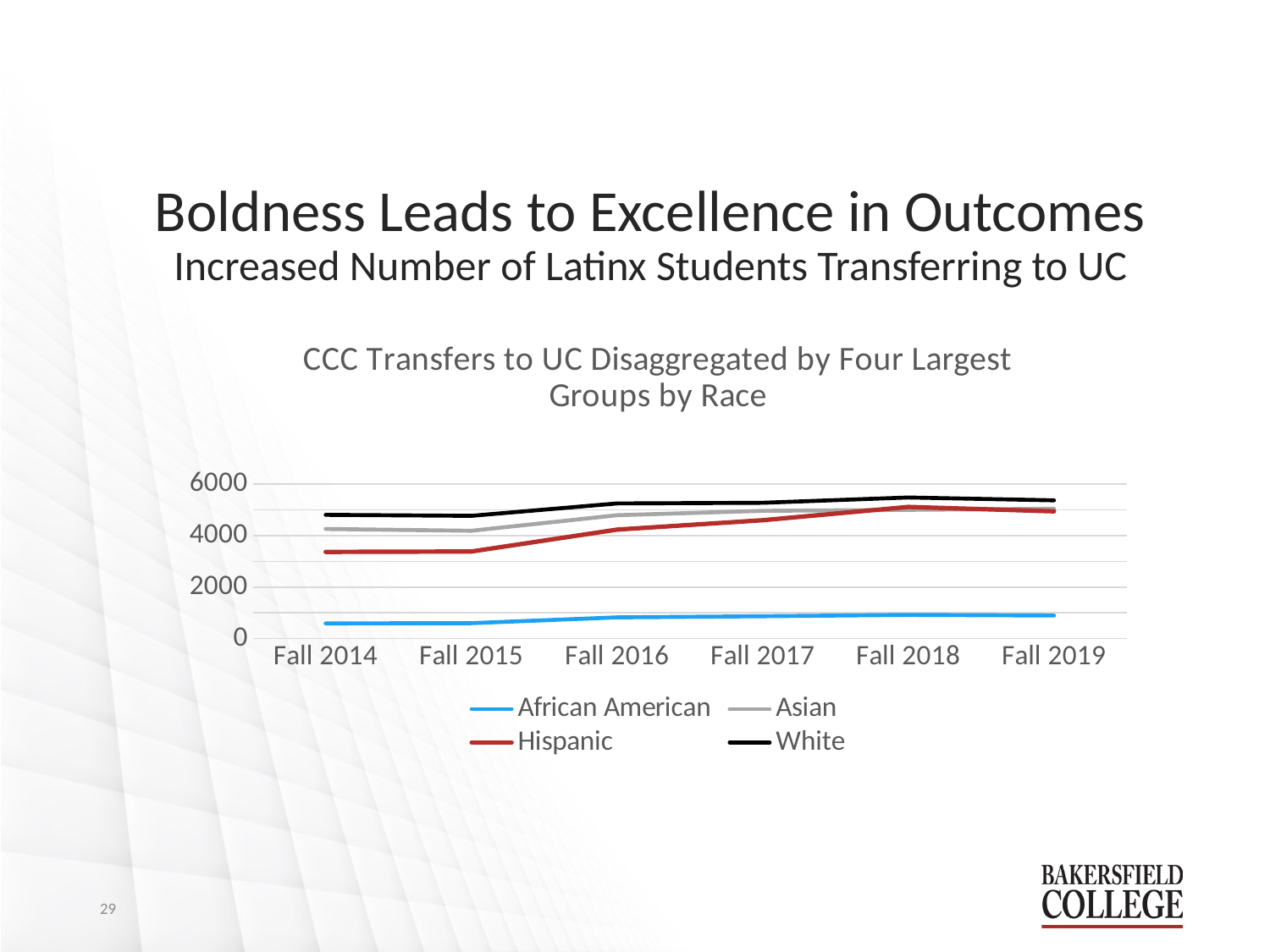

Boldness Leads to Excellence in Outcomes
Increased Number of Latinx Students Transferring to UC

### Chart: CCC Transfers to UC Disaggregated by Four Largest Groups by Race

| Category | African American | Asian | Hispanic | White |
|---|---|---|---|---|
| Fall 2014 | 591.0 | 4261.0 | 3368.0 | 4809.0 |
| Fall 2015 | 601.0 | 4190.0 | 3384.0 | 4770.0 |
| Fall 2016 | 826.0 | 4794.0 | 4236.0 | 5251.0 |
| Fall 2017 | 871.0 | 4964.0 | 4600.0 | 5277.0 |
| Fall 2018 | 922.0 | 5004.0 | 5116.0 | 5483.0 |
| Fall 2019 | 898.0 | 5044.0 | 4945.0 | 5372.0 |
29